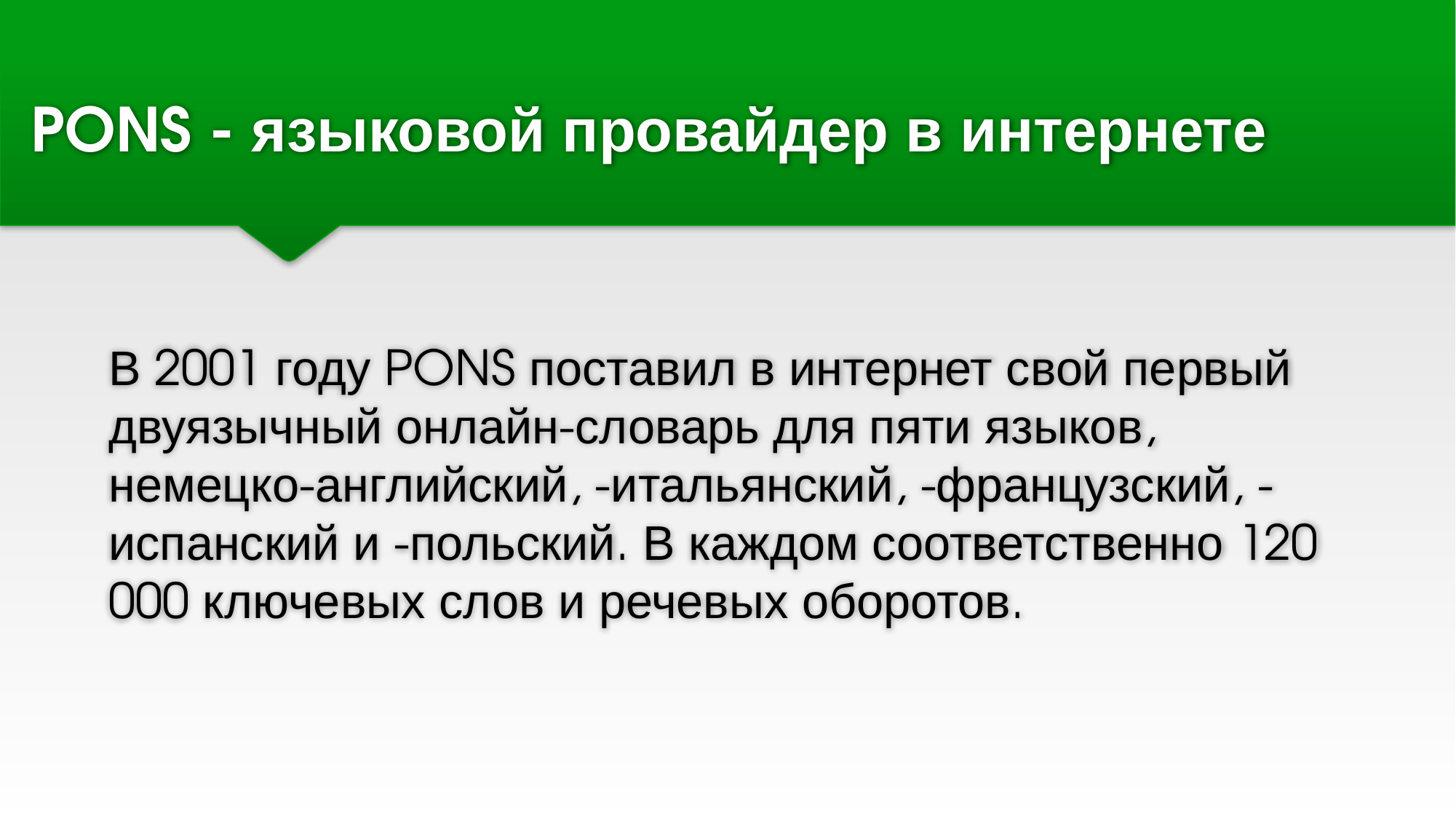

# PONS - языковой провайдер в интернете
В 2001 году PONS поставил в интернет свой первый двуязычный онлайн-словарь для пяти языков, немецко-английский, -итальянский, -французский, -испанский и -польский. В каждом соответственно 120 000 ключевых слов и речевых оборотов.